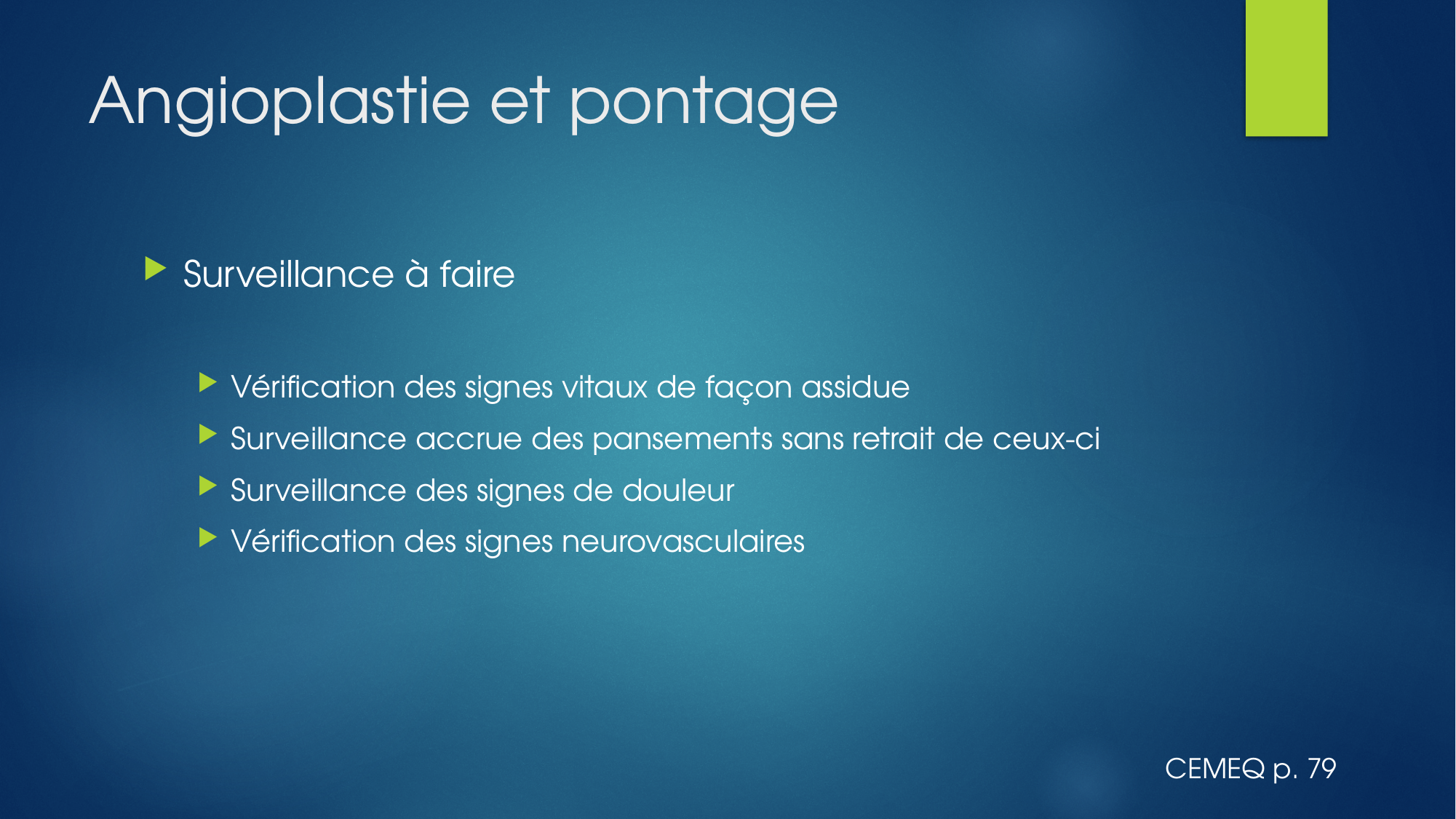

# Angioplastie et pontage
Surveillance à faire

Vérification des signes vitaux de façon assidue
Surveillance accrue des pansements sans retrait de ceux-ci
Surveillance des signes de douleur
Vérification des signes neurovasculaires

CEMEQ p. 79